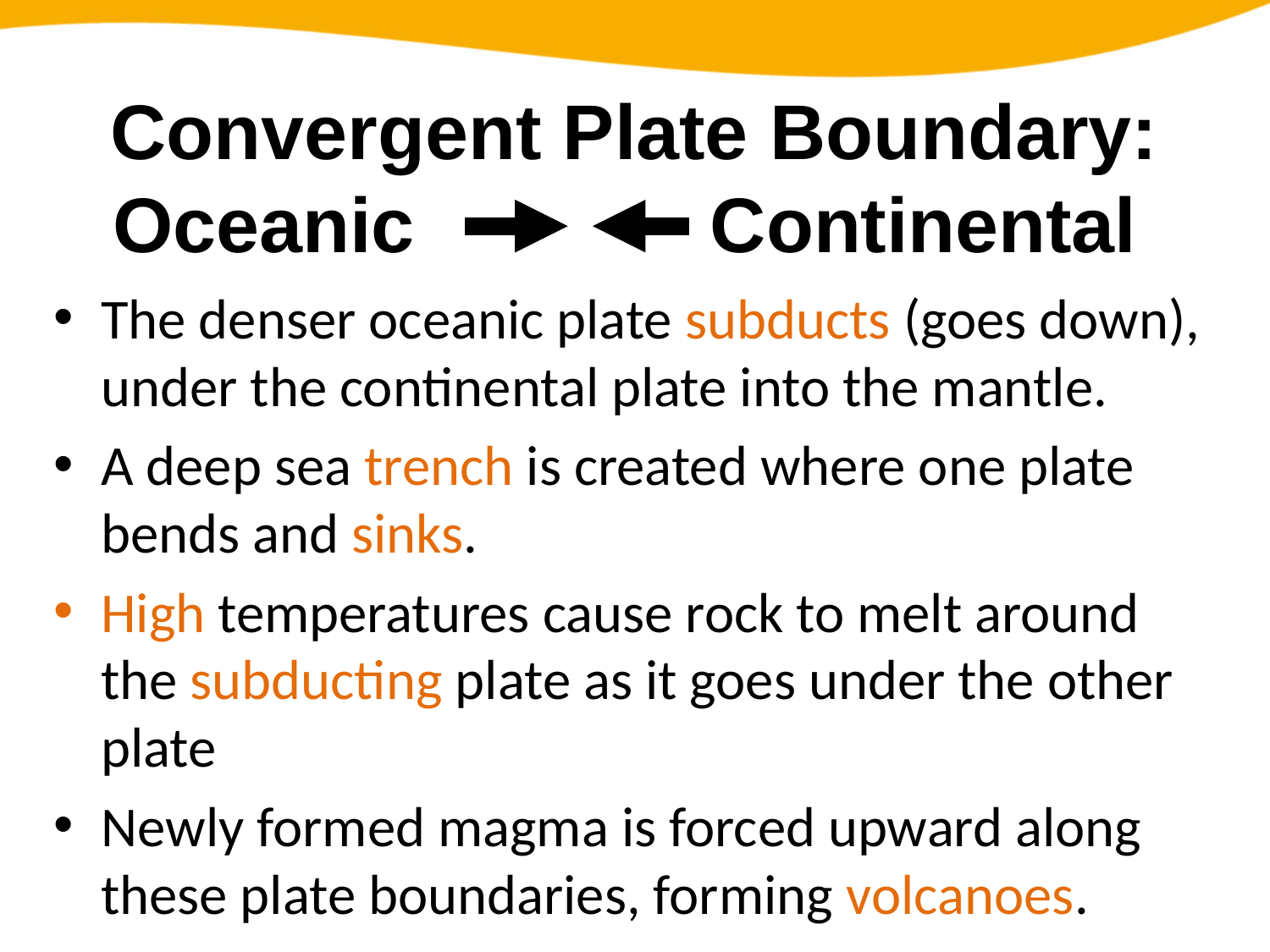

# Convergent Plate Boundary: Oceanic               Continental
The denser oceanic plate subducts (goes down), under the continental plate into the mantle.
A deep sea trench is created where one plate bends and sinks.
High temperatures cause rock to melt around the subducting plate as it goes under the other plate
Newly formed magma is forced upward along these plate boundaries, forming volcanoes.